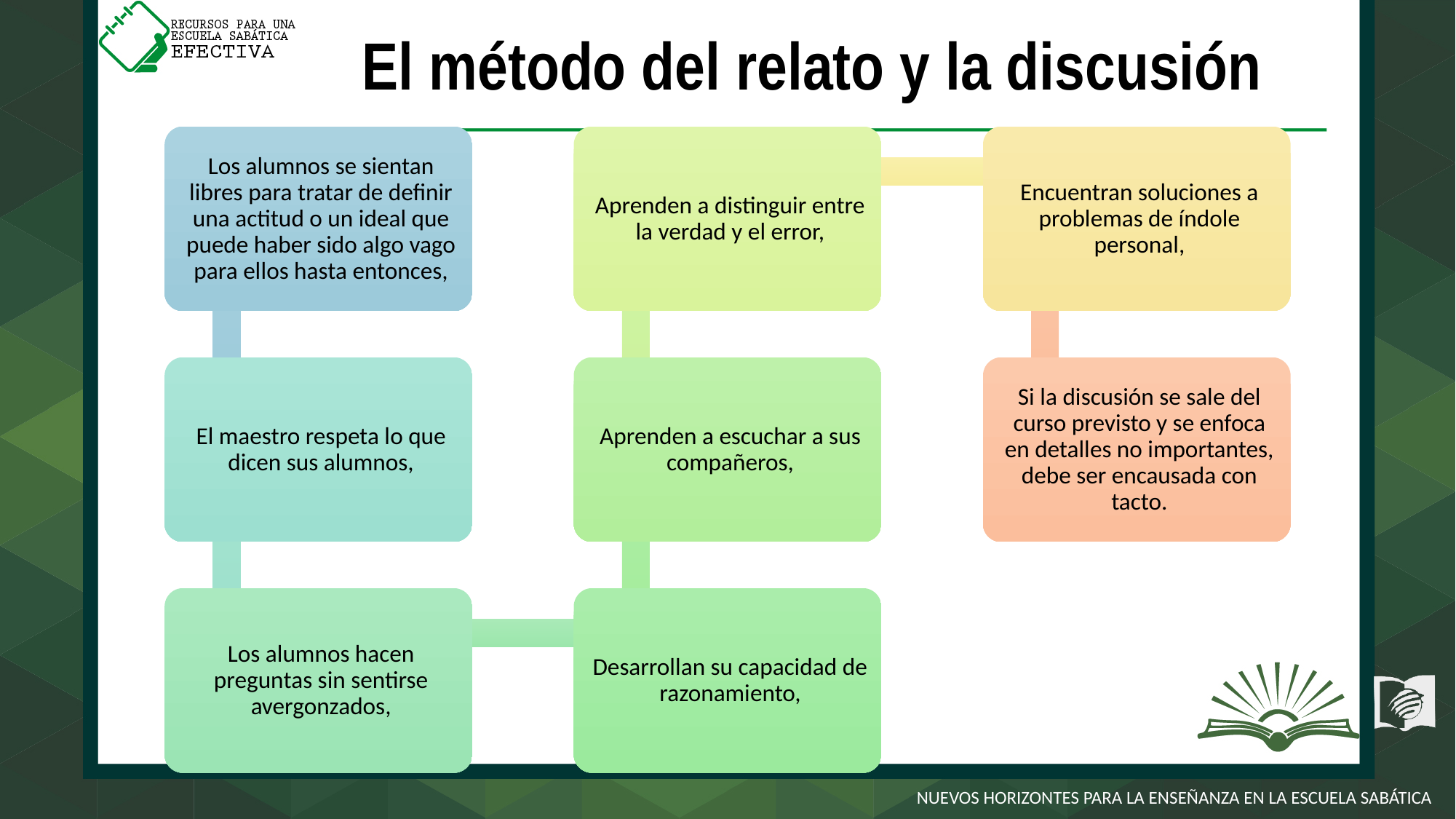

# El método del relato y la discusión
Los alumnos se sientan libres para tratar de definir una actitud o un ideal que puede haber sido algo vago para ellos hasta entonces,
El maestro respeta lo que dicen sus alumnos,
Los alumnos hacen preguntas sin sentirse avergonzados,
Desarrollan su capacidad de razonamiento,
Aprenden a escuchar a sus compañeros,
Aprenden a distinguir entre la verdad y el error,
Encuentran soluciones a problemas de índole personal,
Si la discusión se sale del curso previsto y se enfoca en detalles no importantes, debe ser encausada con tacto.